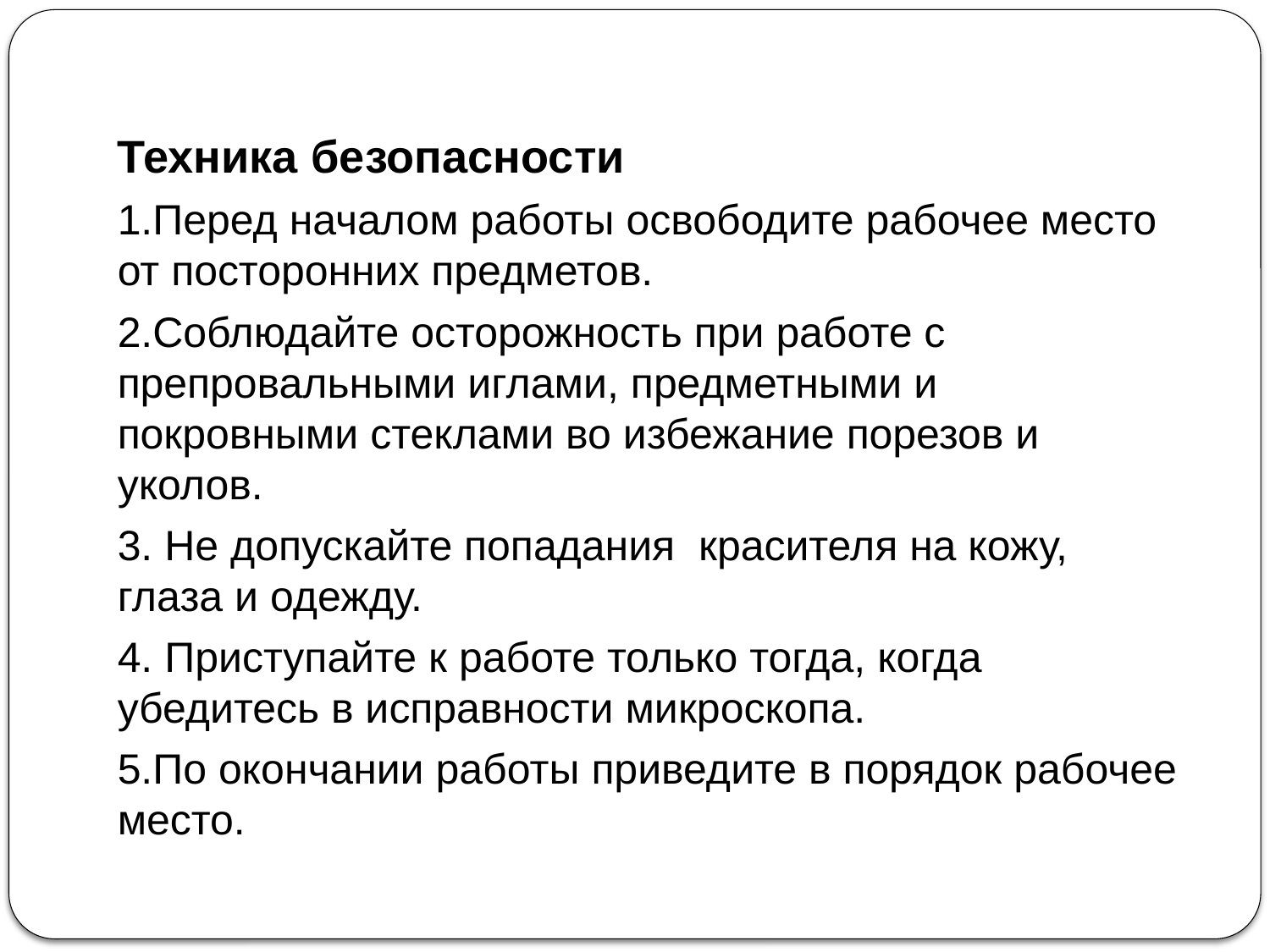

Техника безопасности
1.Перед началом работы освободите рабочее место от посторонних предметов.
2.Соблюдайте осторожность при работе с препровальными иглами, предметными и покровными стеклами во избежание порезов и уколов.
3. Не допускайте попадания  красителя на кожу, глаза и одежду.
4. Приступайте к работе только тогда, когда убедитесь в исправности микроскопа.
5.По окончании работы приведите в порядок рабочее место.